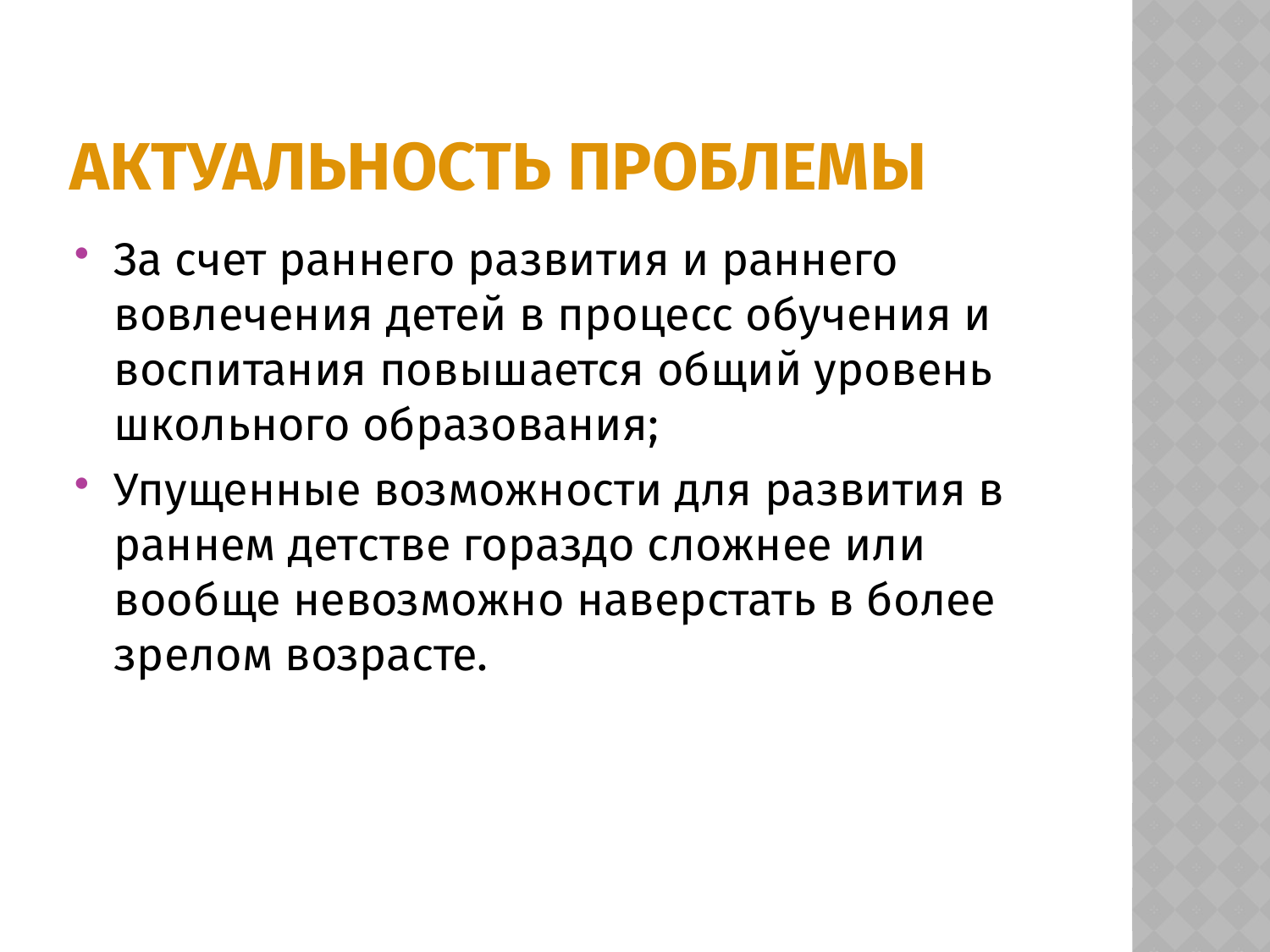

# Актуальность проблемы
За счет раннего развития и раннего вовлечения детей в процесс обучения и воспитания повышается общий уровень школьного образования;
Упущенные возможности для развития в раннем детстве гораздо сложнее или вообще невозможно наверстать в более зрелом возрасте.